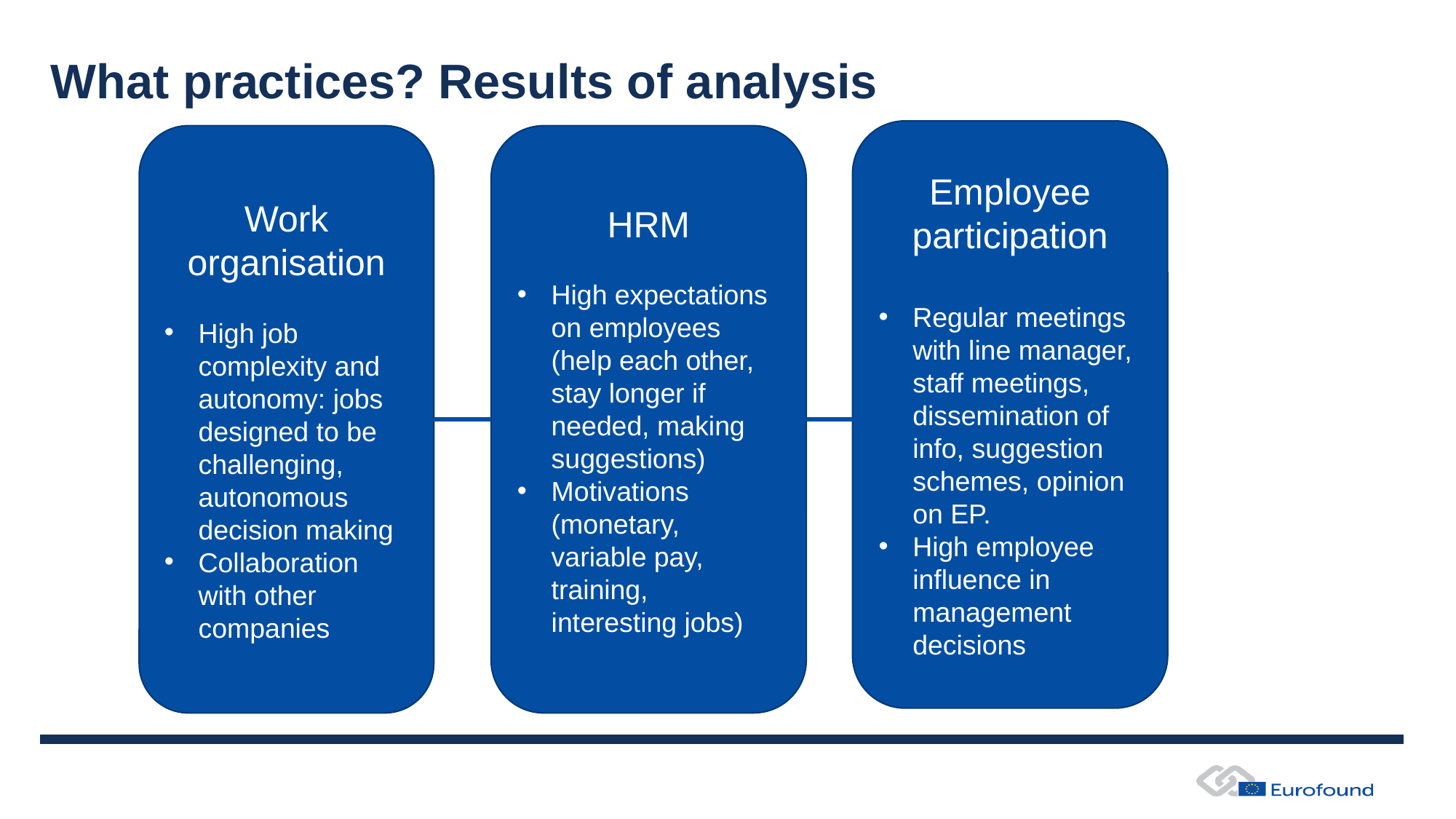

# What practices? Results of analysis
Employee participation

Regular meetings with line manager, staff meetings, dissemination of info, suggestion schemes, opinion on EP.
High employee influence in management decisions
HRM

High expectations on employees (help each other, stay longer if needed, making suggestions)
Motivations (monetary, variable pay, training, interesting jobs)
Work organisation

High job complexity and autonomy: jobs designed to be challenging, autonomous decision making
Collaboration with other companies